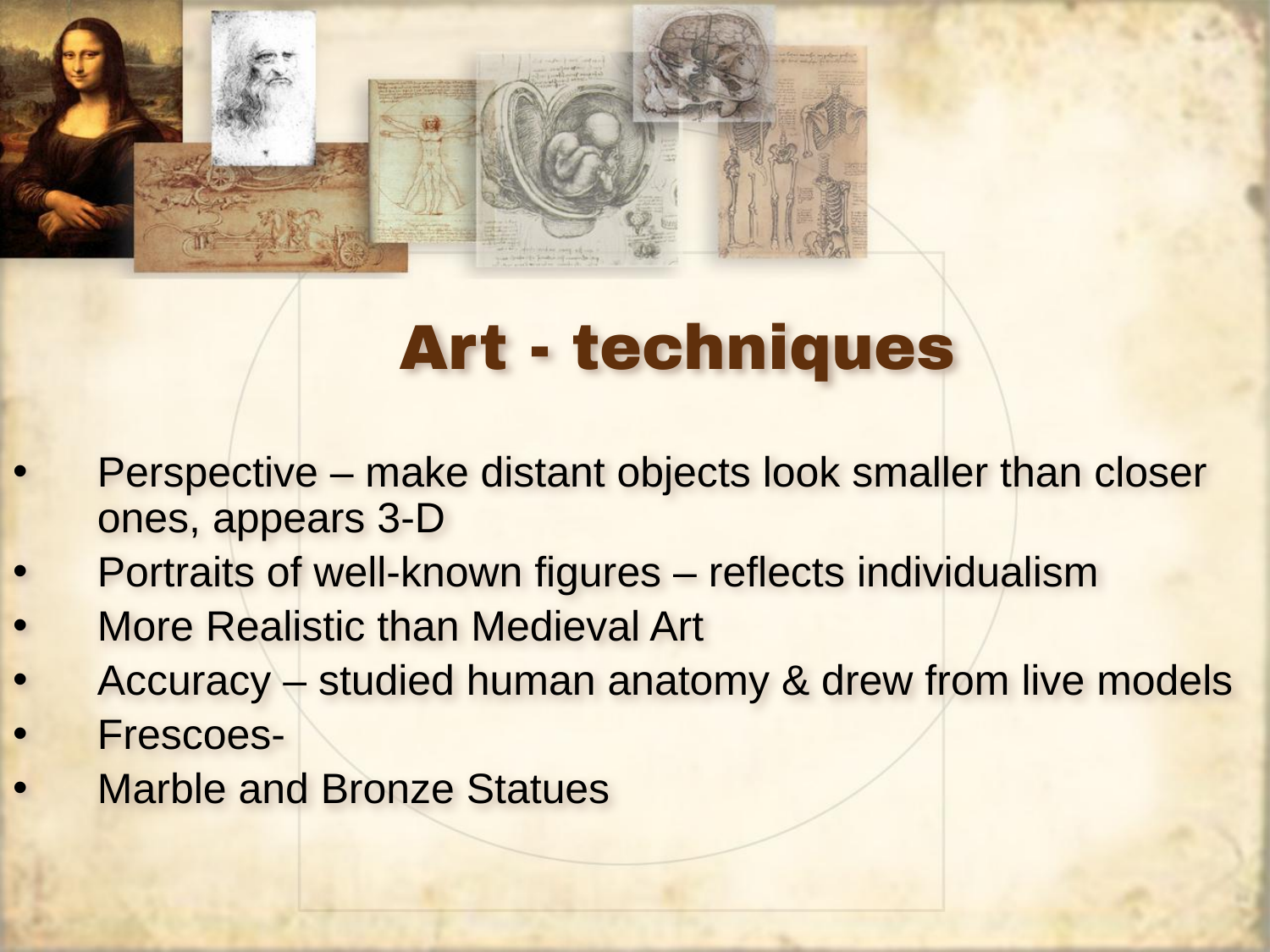

# Art - techniques
Perspective – make distant objects look smaller than closer ones, appears 3-D
Portraits of well-known figures – reflects individualism
More Realistic than Medieval Art
Accuracy – studied human anatomy & drew from live models
Frescoes-
Marble and Bronze Statues